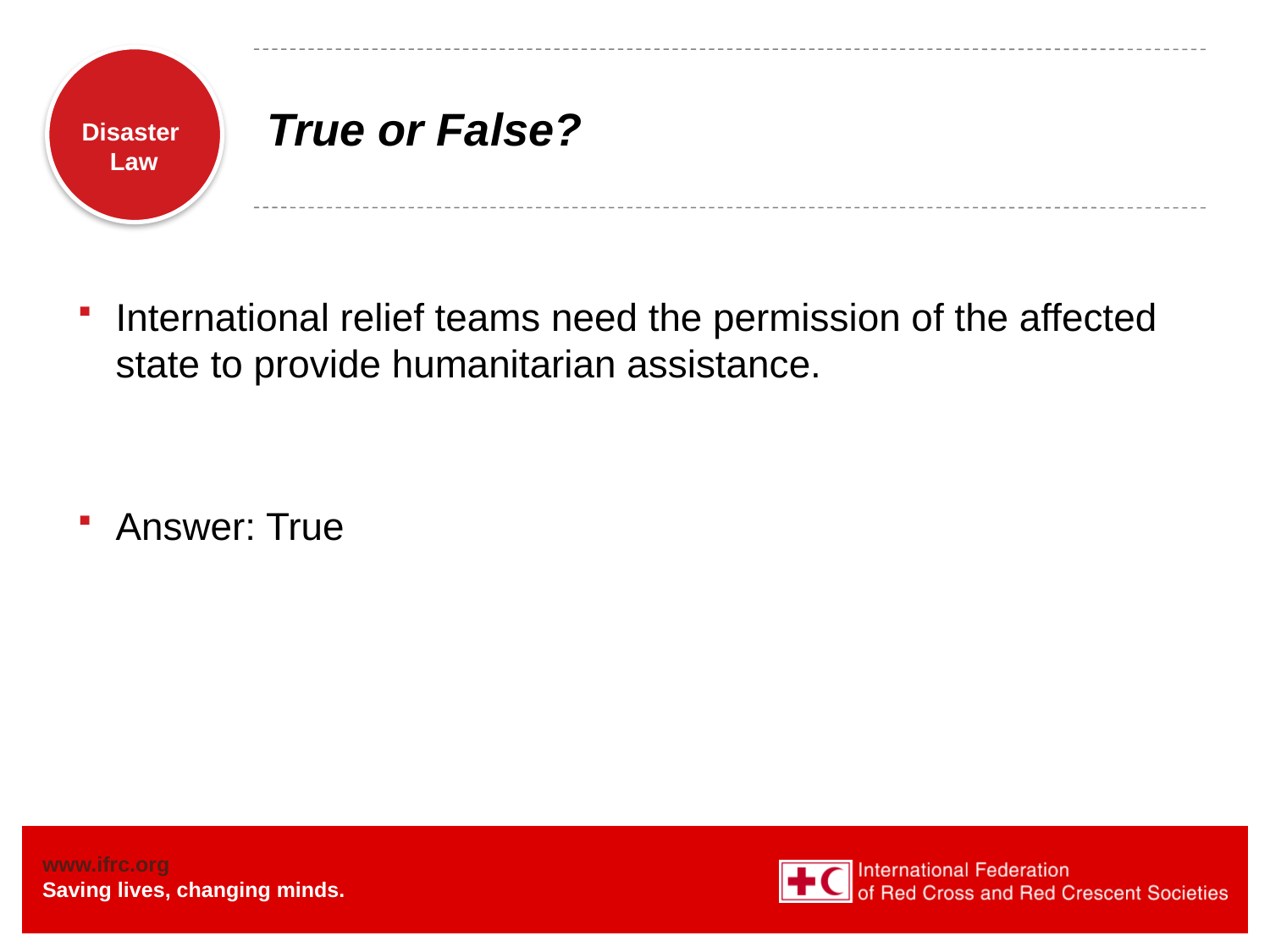

# True or False?
International relief teams need the permission of the affected state to provide humanitarian assistance.

Answer: True